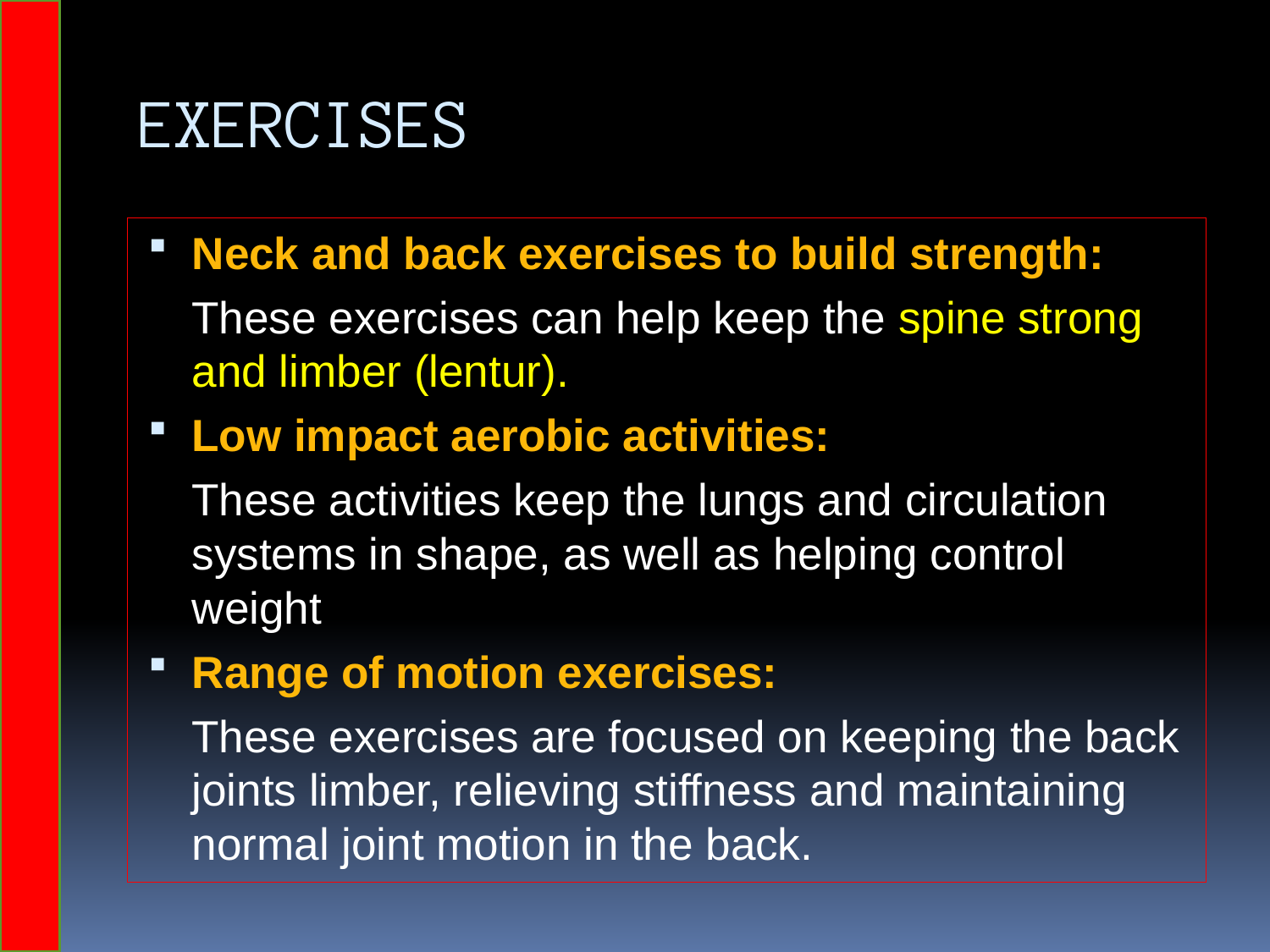

# EXERCISES
Neck and back exercises to build strength:
	These exercises can help keep the spine strong and limber (lentur).
Low impact aerobic activities:
	These activities keep the lungs and circulation systems in shape, as well as helping control weight
Range of motion exercises:
	These exercises are focused on keeping the back joints limber, relieving stiffness and maintaining normal joint motion in the back.